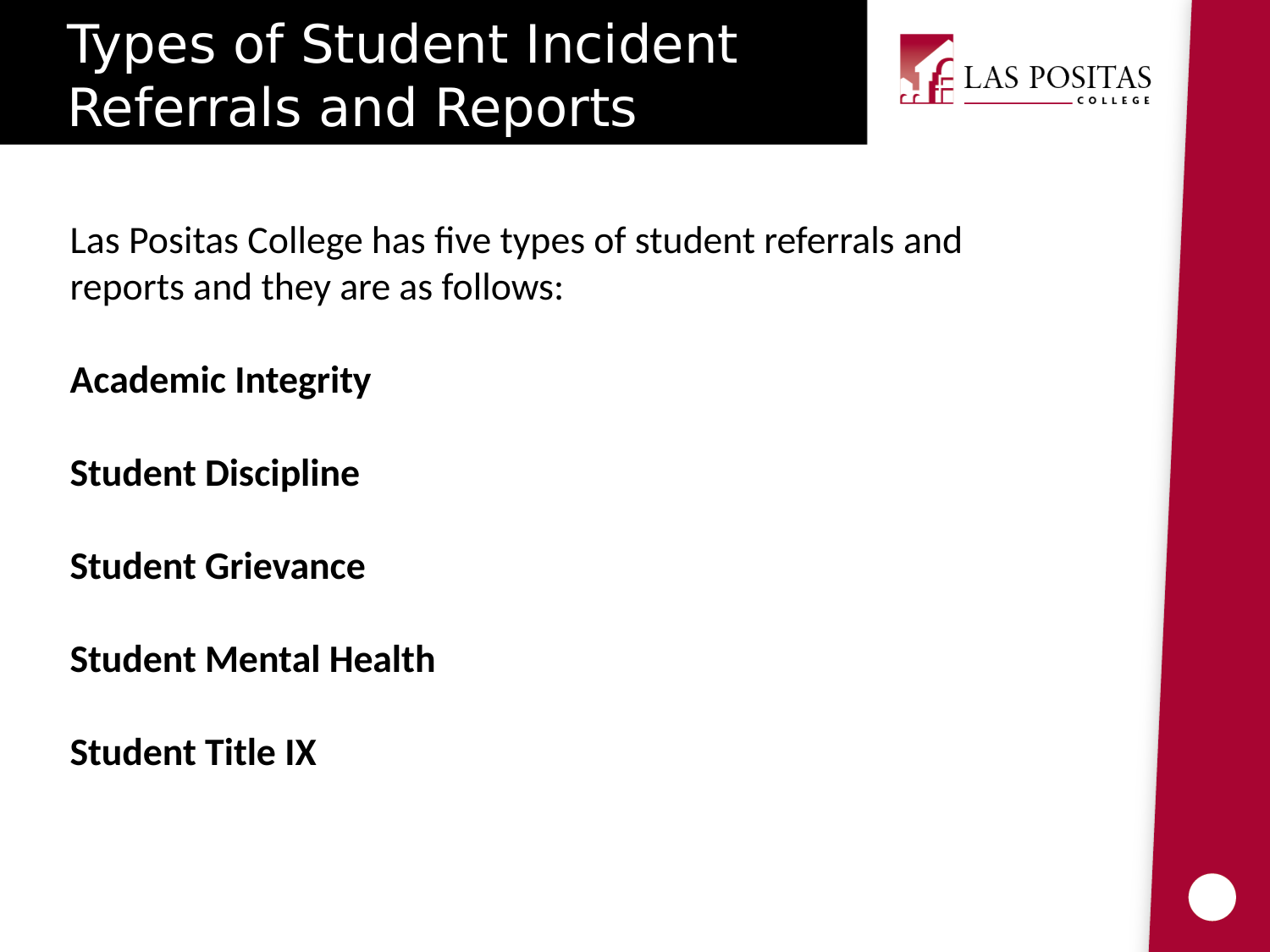

Types of Student Incident
Referrals and Reports
Las Positas College has five types of student referrals and reports and they are as follows:

Academic Integrity

Student Discipline

Student Grievance

Student Mental Health

Student Title IX